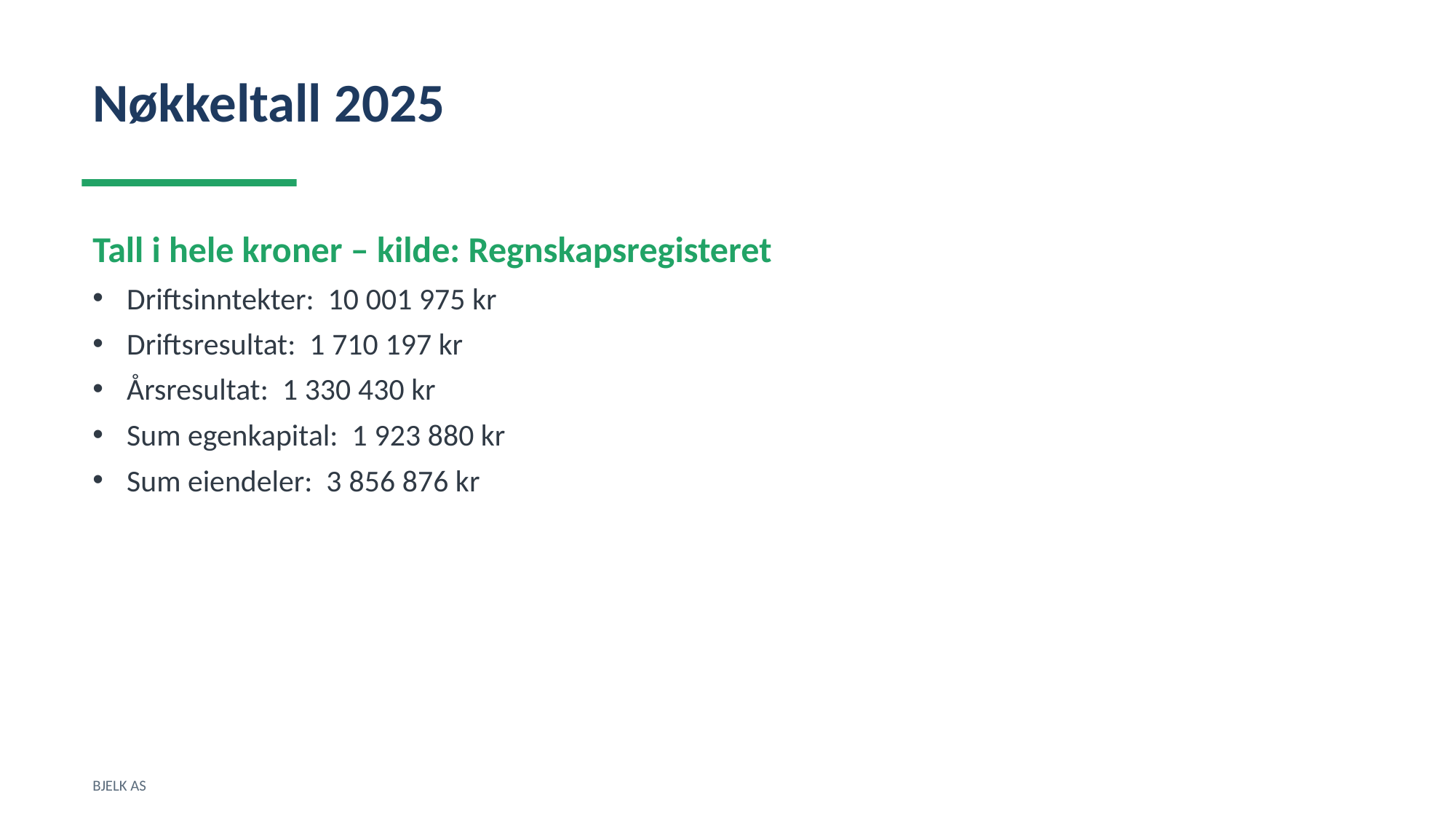

Nøkkeltall 2025

Tall i hele kroner – kilde: Regnskapsregisteret
Driftsinntekter:  10 001 975 kr
Driftsresultat:  1 710 197 kr
Årsresultat:  1 330 430 kr
Sum egenkapital:  1 923 880 kr
Sum eiendeler:  3 856 876 kr
BJELK AS